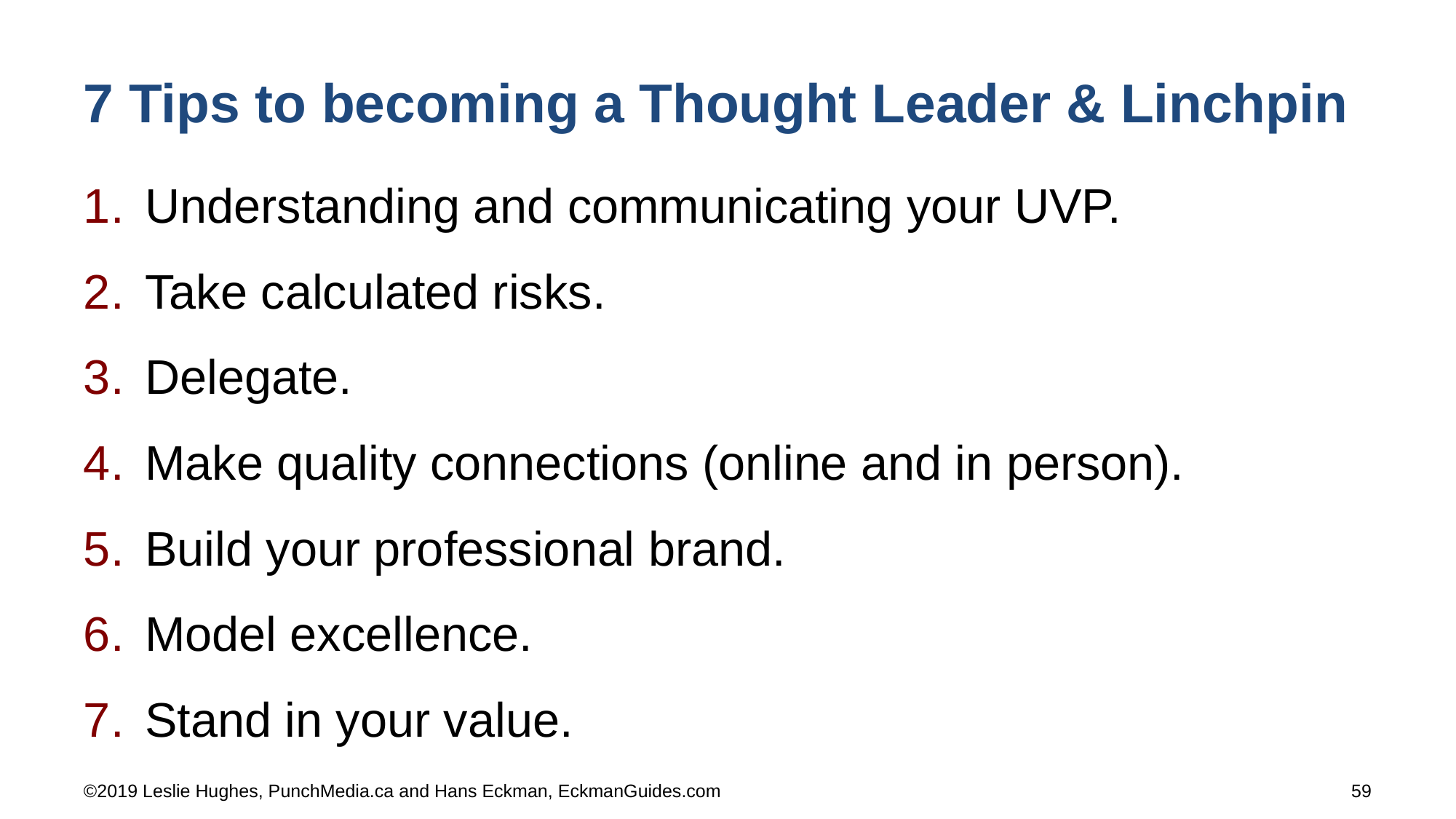

# 7 Tips to becoming a Thought Leader & Linchpin
Understanding and communicating your UVP.
Take calculated risks.
Delegate.
Make quality connections (online and in person).
Build your professional brand.
Model excellence.
Stand in your value.

©2019 Leslie Hughes, PunchMedia.ca and Hans Eckman, EckmanGuides.com
59